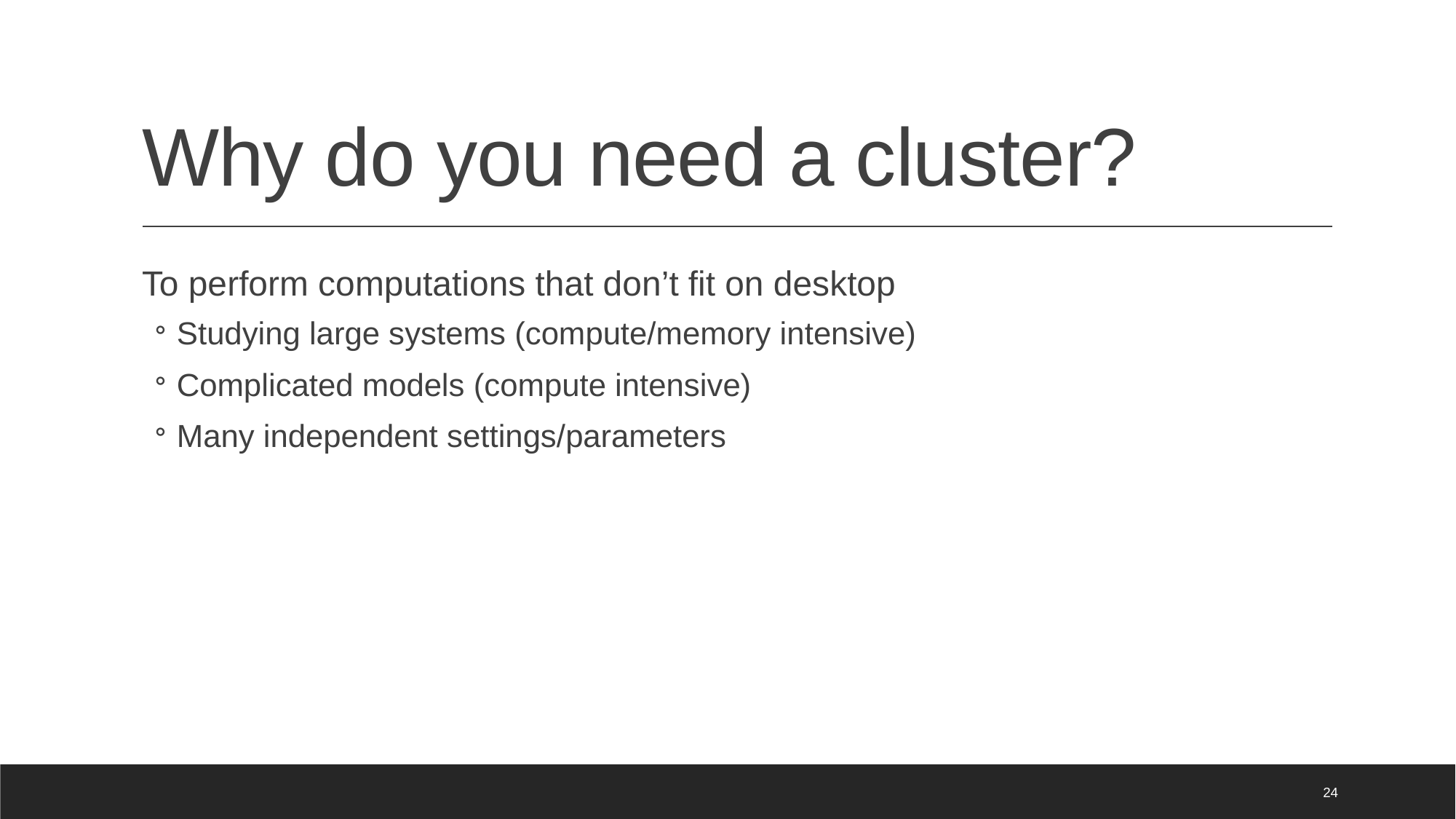

# Why do you need a cluster?
To perform computations that don’t fit on desktop
Studying large systems (compute/memory intensive)
Complicated models (compute intensive)
Many independent settings/parameters

24